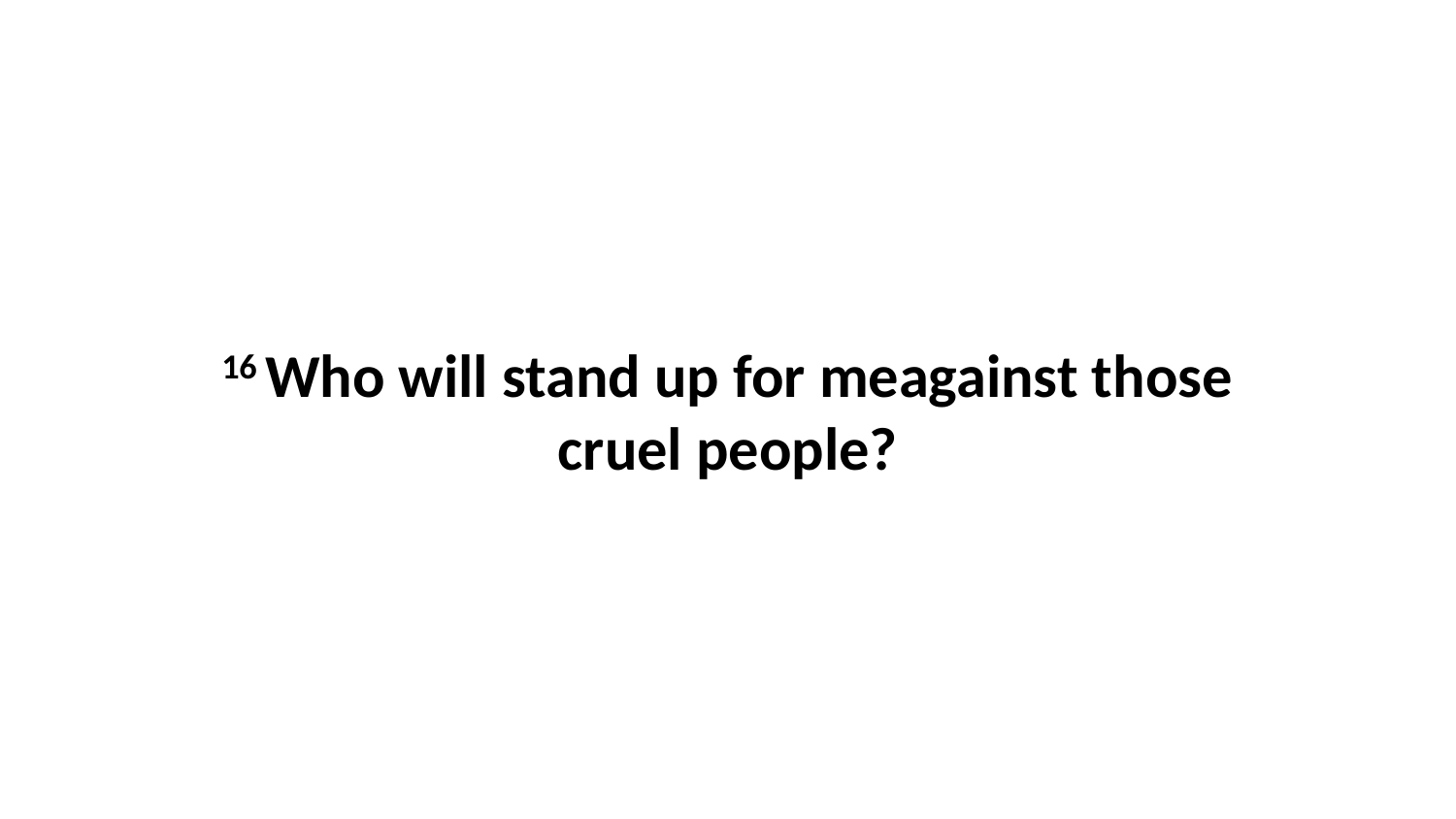

16 Who will stand up for meagainst those cruel people?